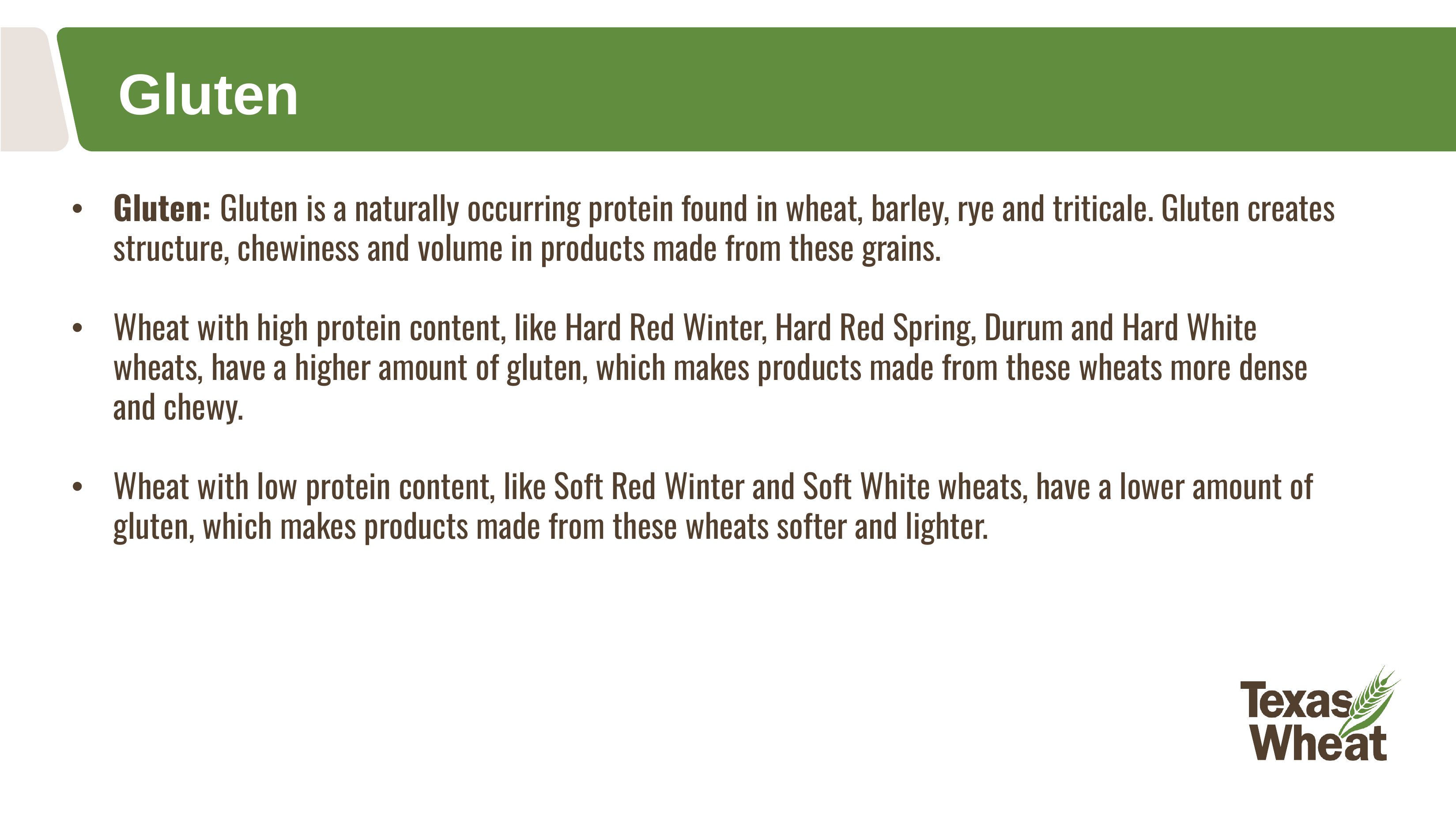

# Gluten
Gluten: Gluten is a naturally occurring protein found in wheat, barley, rye and triticale. Gluten creates structure, chewiness and volume in products made from these grains.

Wheat with high protein content, like Hard Red Winter, Hard Red Spring, Durum and Hard White wheats, have a higher amount of gluten, which makes products made from these wheats more dense and chewy.

Wheat with low protein content, like Soft Red Winter and Soft White wheats, have a lower amount of gluten, which makes products made from these wheats softer and lighter.